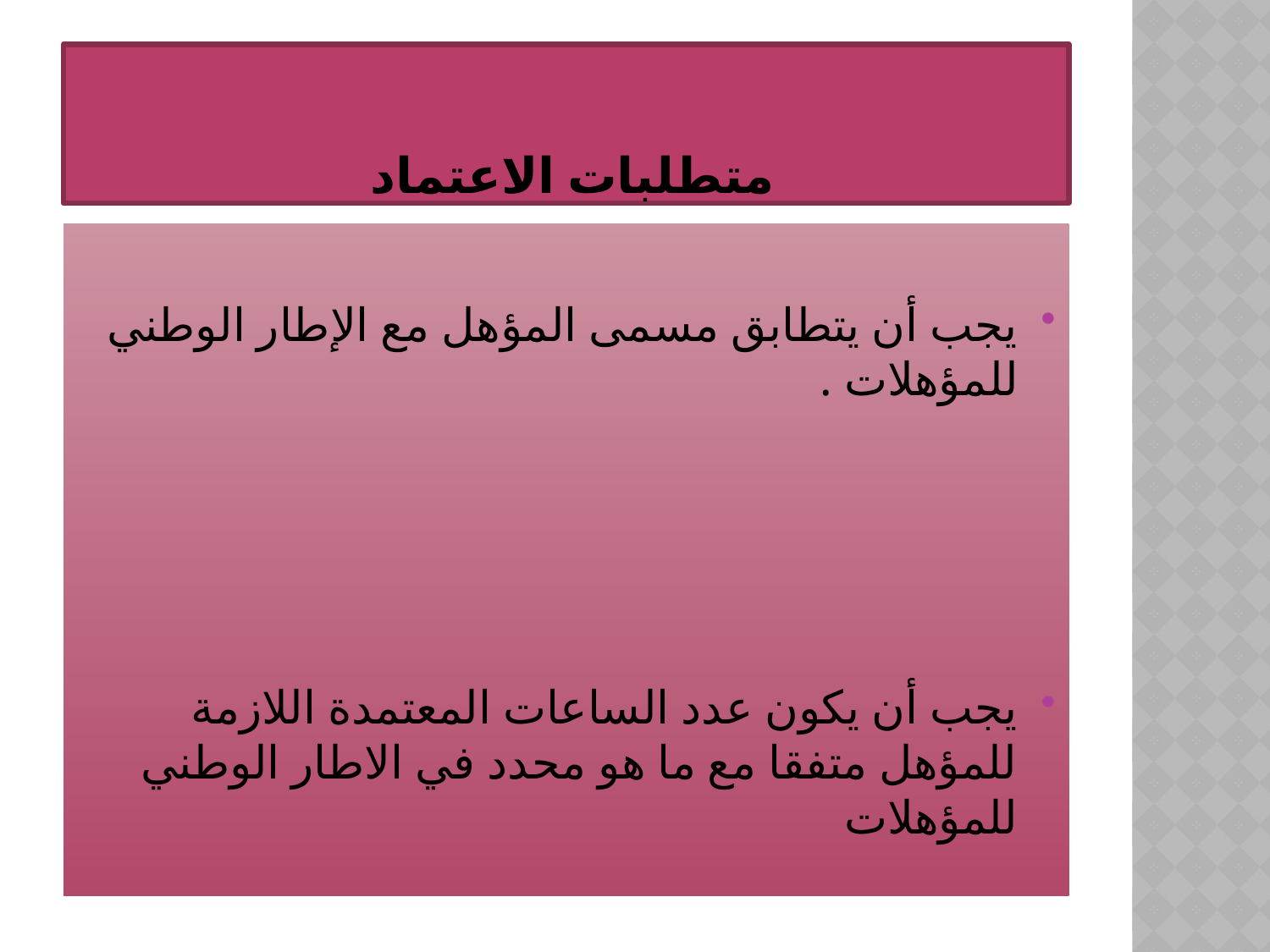

# متطلبات الاعتماد

يجب أن يتطابق مسمى المؤهل مع الإطار الوطني للمؤهلات .

يجب أن يكون عدد الساعات المعتمدة اللازمة للمؤهل متفقا مع ما هو محدد في الاطار الوطني للمؤهلات